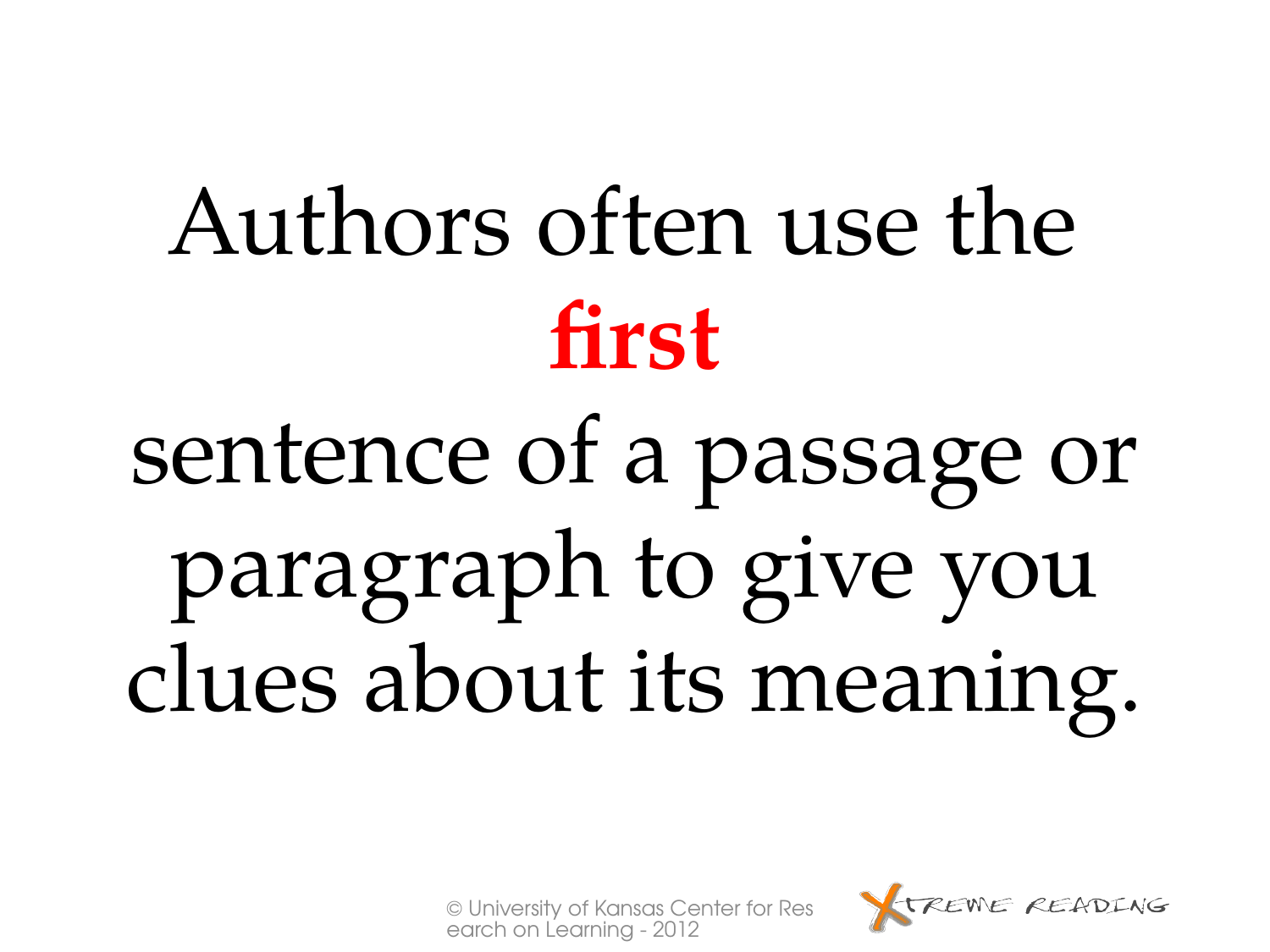

# Authors often use the first sentence of a passage or paragraph to give you clues about its meaning.
© University of Kansas Center for Research on Learning - 2012